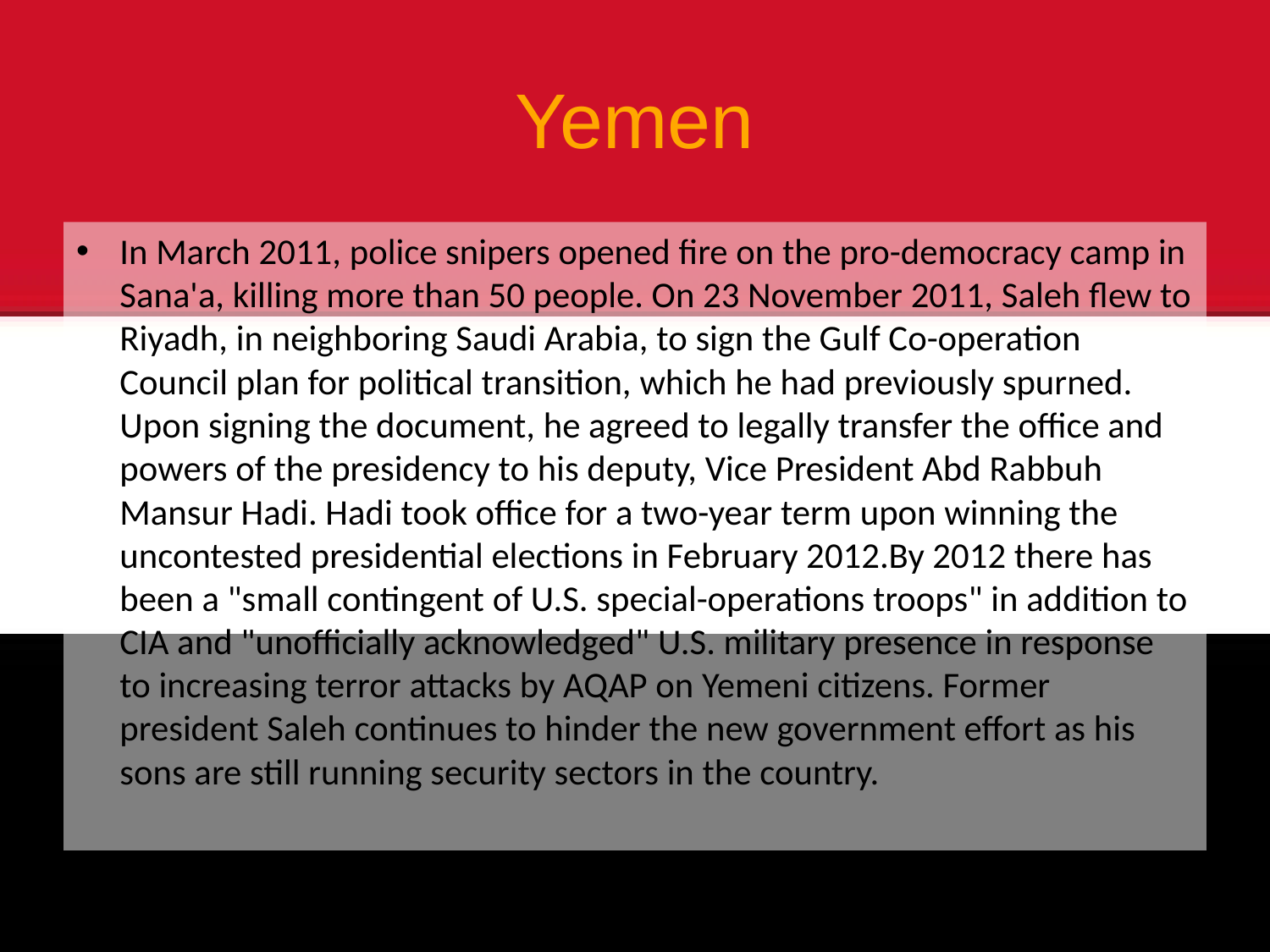

# Yemen
In March 2011, police snipers opened fire on the pro-democracy camp in Sana'a, killing more than 50 people. On 23 November 2011, Saleh flew to Riyadh, in neighboring Saudi Arabia, to sign the Gulf Co-operation Council plan for political transition, which he had previously spurned. Upon signing the document, he agreed to legally transfer the office and powers of the presidency to his deputy, Vice President Abd Rabbuh Mansur Hadi. Hadi took office for a two-year term upon winning the uncontested presidential elections in February 2012.By 2012 there has been a "small contingent of U.S. special-operations troops" in addition to CIA and "unofficially acknowledged" U.S. military presence in response to increasing terror attacks by AQAP on Yemeni citizens. Former president Saleh continues to hinder the new government effort as his sons are still running security sectors in the country.